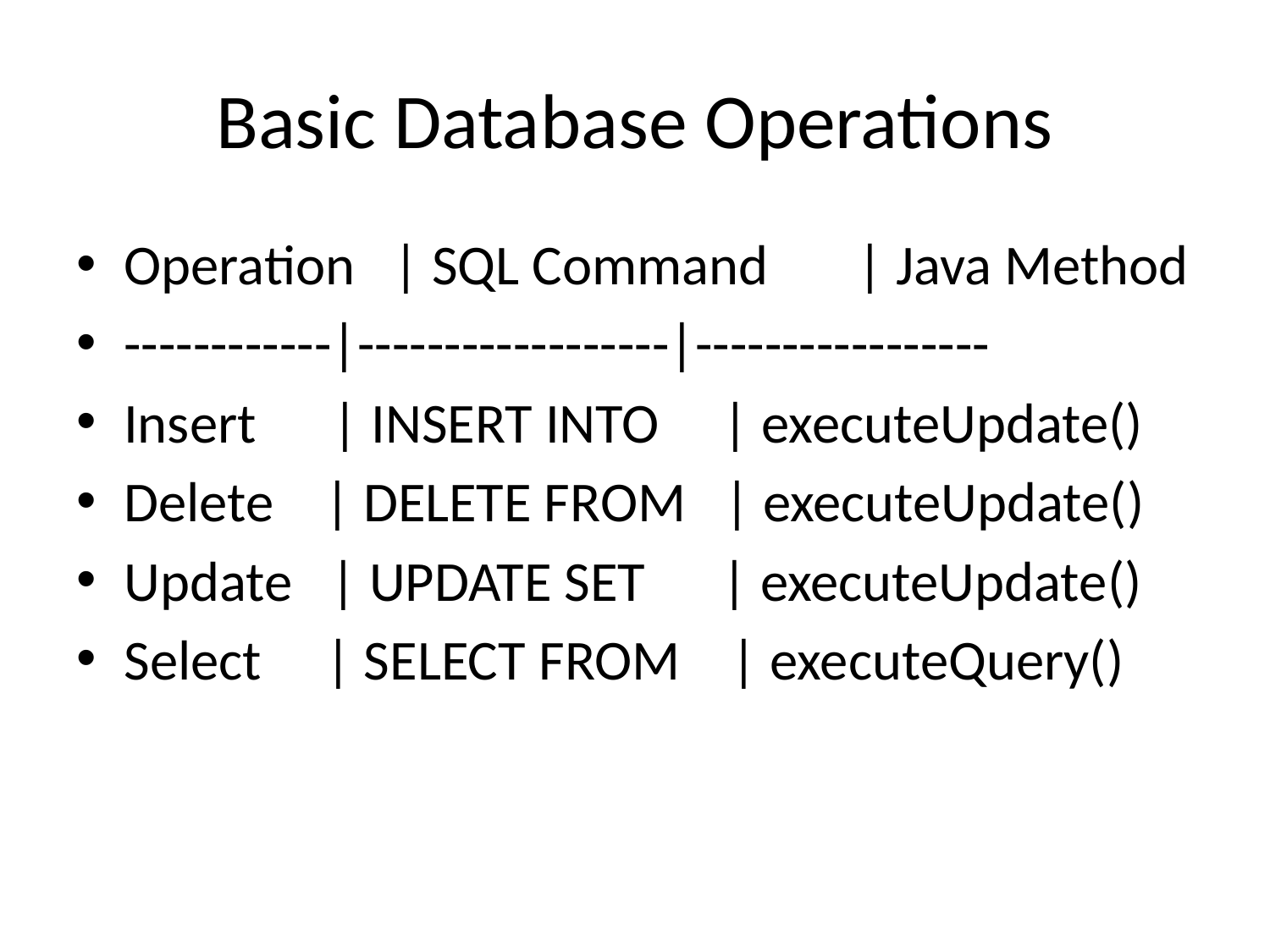

# Basic Database Operations
Operation   | SQL Command       | Java Method
------------|------------------|-----------------
Insert      | INSERT INTO     | executeUpdate()
Delete    | DELETE FROM   | executeUpdate()
Update   | UPDATE SET      | executeUpdate()
Select     | SELECT FROM    | executeQuery()